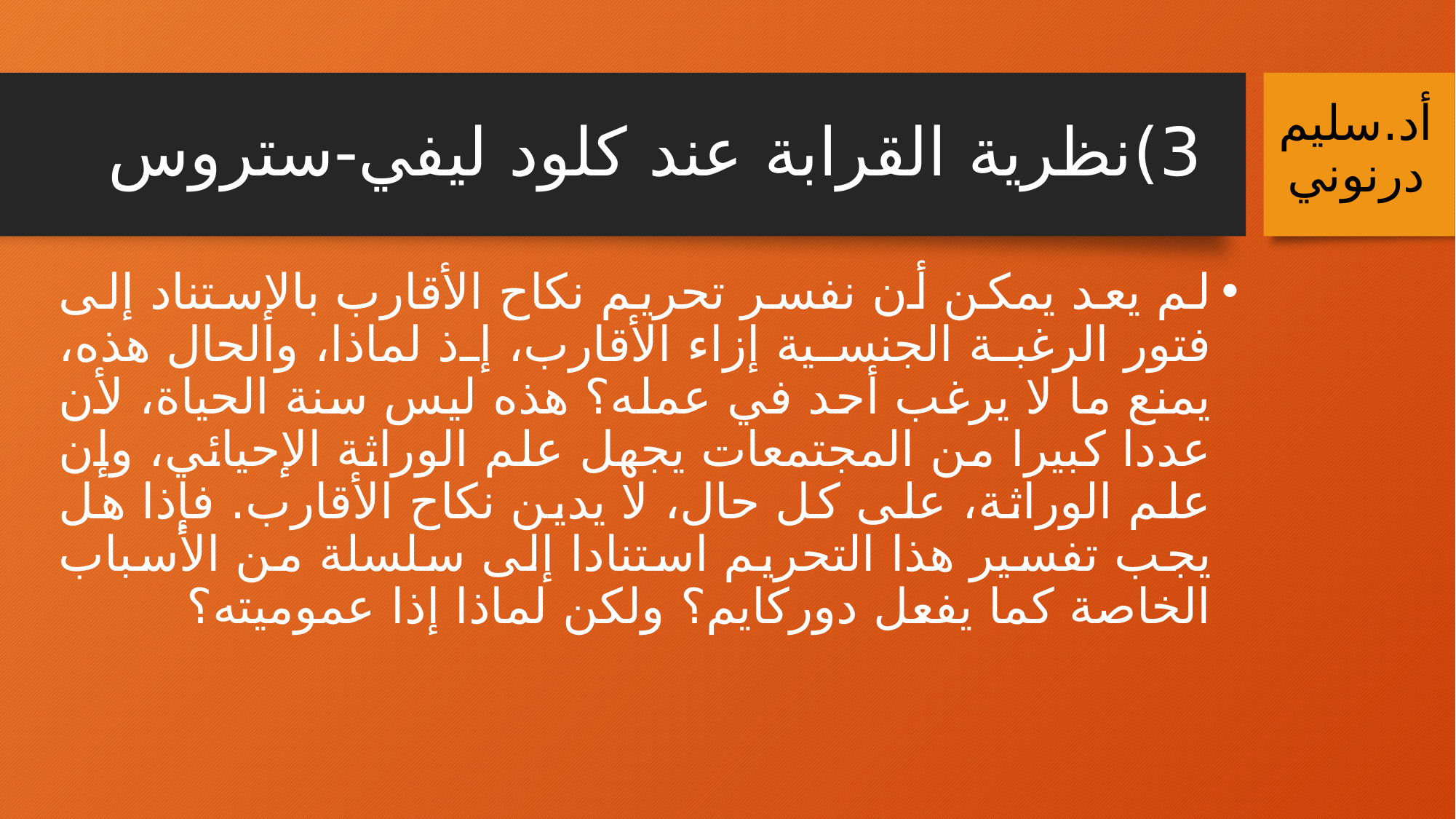

# 3)	نظرية القرابة عند كلود ليفي-ستروس
أد.سليم درنوني
لم يعد يمكن أن نفسر تحريم نكاح الأقارب بالإستناد إلى فتور الرغبة الجنسية إزاء الأقارب، إذ لماذا، والحال هذه، يمنع ما لا يرغب أحد في عمله؟ هذه ليس سنة الحياة، لأن عددا كبيرا من المجتمعات يجهل علم الوراثة الإحيائي، وإن علم الوراثة، على كل حال، لا يدين نكاح الأقارب. فإذا هل يجب تفسير هذا التحريم استنادا إلى سلسلة من الأسباب الخاصة كما يفعل دوركايم؟ ولكن لماذا إذا عموميته؟